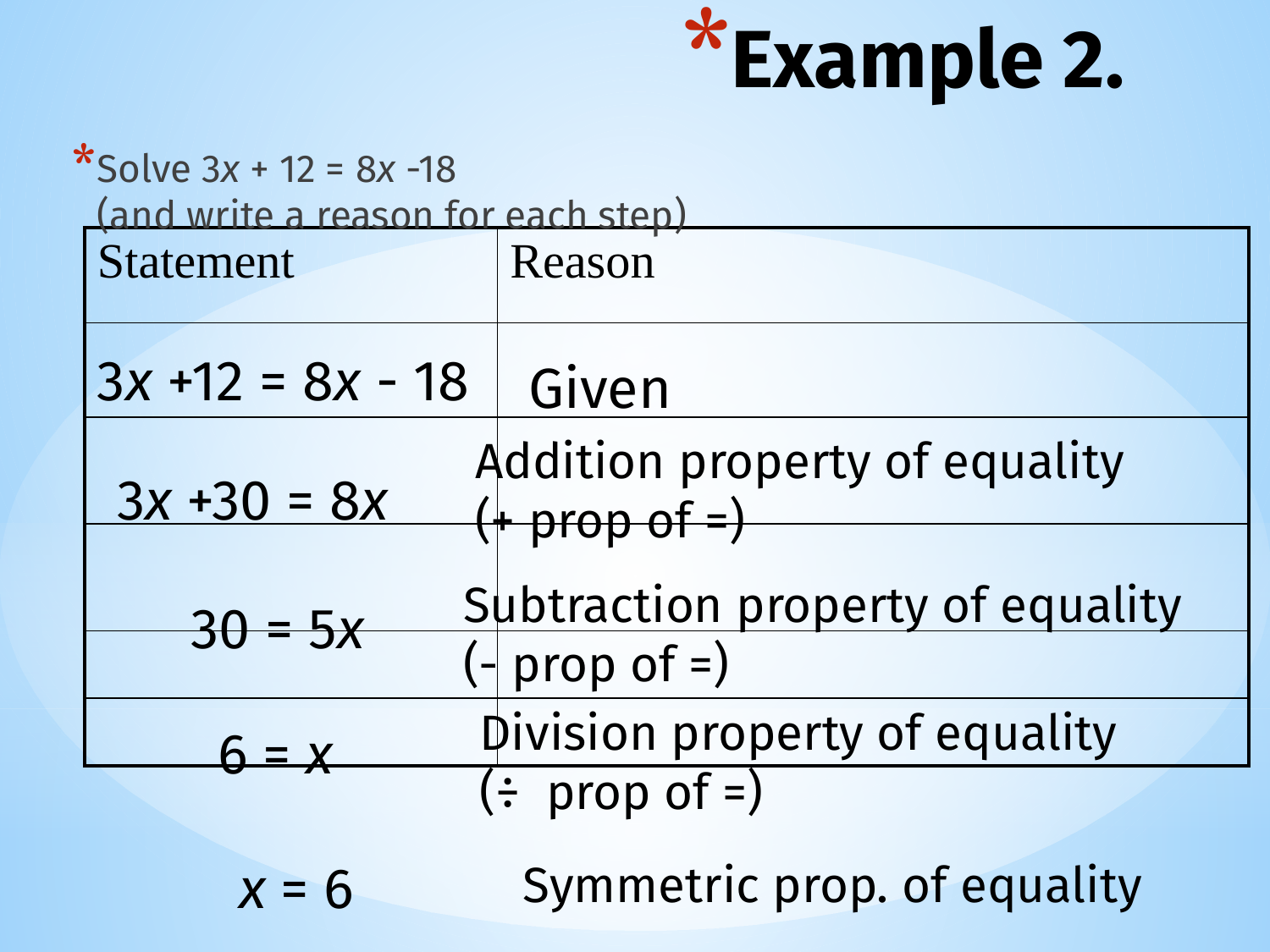

# Example 2.
Solve 3x + 12 = 8x -18
(and write a reason for each step)
| Statement | Reason |
| --- | --- |
|  |  |
|  |  |
|  |  |
|  |  |
|  |  |
3x +12 = 8x - 18
Given
Addition property of equality
(+ prop of =)
3x +30 = 8x
Subtraction property of equality
(- prop of =)
30 = 5x
Division property of equality
(÷  prop of =)
6 = x
x = 6
Symmetric prop. of equality